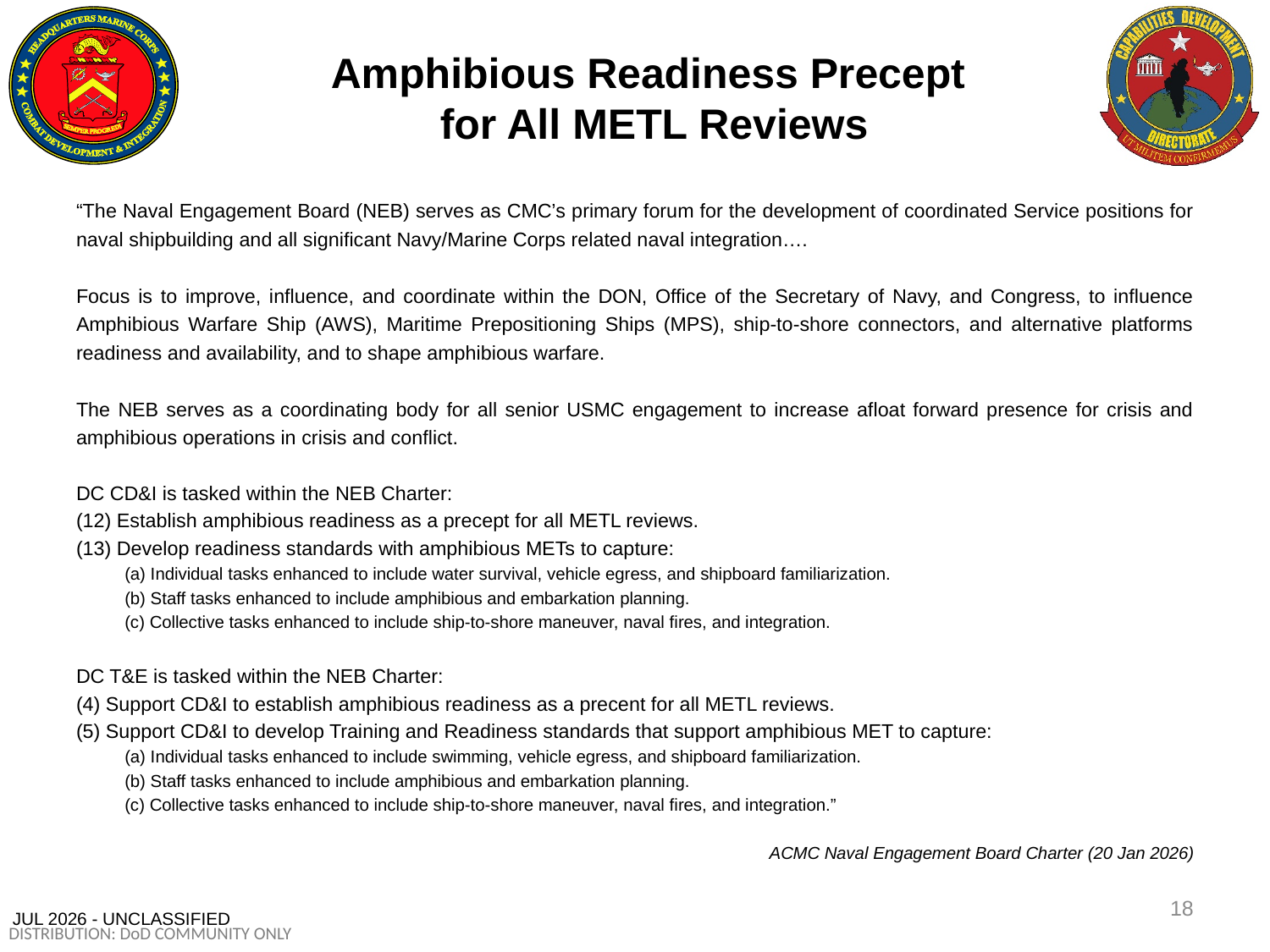

Amphibious Readiness Precept
 for All METL Reviews
“The Naval Engagement Board (NEB) serves as CMC’s primary forum for the development of coordinated Service positions for naval shipbuilding and all significant Navy/Marine Corps related naval integration….

Focus is to improve, influence, and coordinate within the DON, Office of the Secretary of Navy, and Congress, to influence Amphibious Warfare Ship (AWS), Maritime Prepositioning Ships (MPS), ship-to-shore connectors, and alternative platforms readiness and availability, and to shape amphibious warfare.

The NEB serves as a coordinating body for all senior USMC engagement to increase afloat forward presence for crisis and amphibious operations in crisis and conflict.

DC CD&I is tasked within the NEB Charter:
(12) Establish amphibious readiness as a precept for all METL reviews.
(13) Develop readiness standards with amphibious METs to capture:
(a) Individual tasks enhanced to include water survival, vehicle egress, and shipboard familiarization.
(b) Staff tasks enhanced to include amphibious and embarkation planning.
(c) Collective tasks enhanced to include ship-to-shore maneuver, naval fires, and integration.

DC T&E is tasked within the NEB Charter:
(4) Support CD&I to establish amphibious readiness as a precent for all METL reviews.
(5) Support CD&I to develop Training and Readiness standards that support amphibious MET to capture:
(a) Individual tasks enhanced to include swimming, vehicle egress, and shipboard familiarization.
(b) Staff tasks enhanced to include amphibious and embarkation planning.
(c) Collective tasks enhanced to include ship-to-shore maneuver, naval fires, and integration.”

ACMC Naval Engagement Board Charter (20 Jan 2026)

18